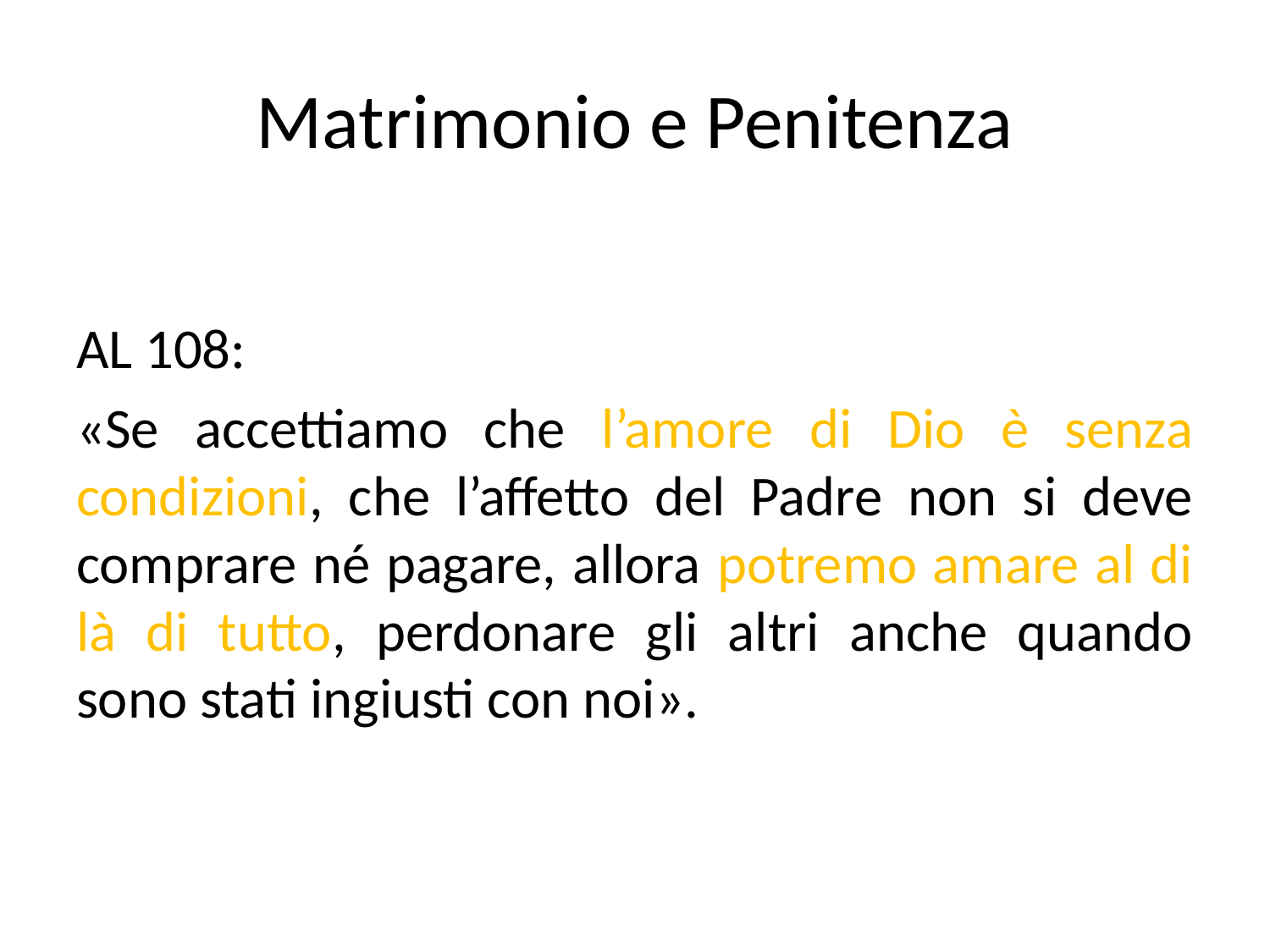

# Matrimonio e Penitenza
AL 108:
«Se accettiamo che l’amore di Dio è senza condizioni, che l’affetto del Padre non si deve comprare né pagare, allora potremo amare al di là di tutto, perdonare gli altri anche quando sono stati ingiusti con noi».